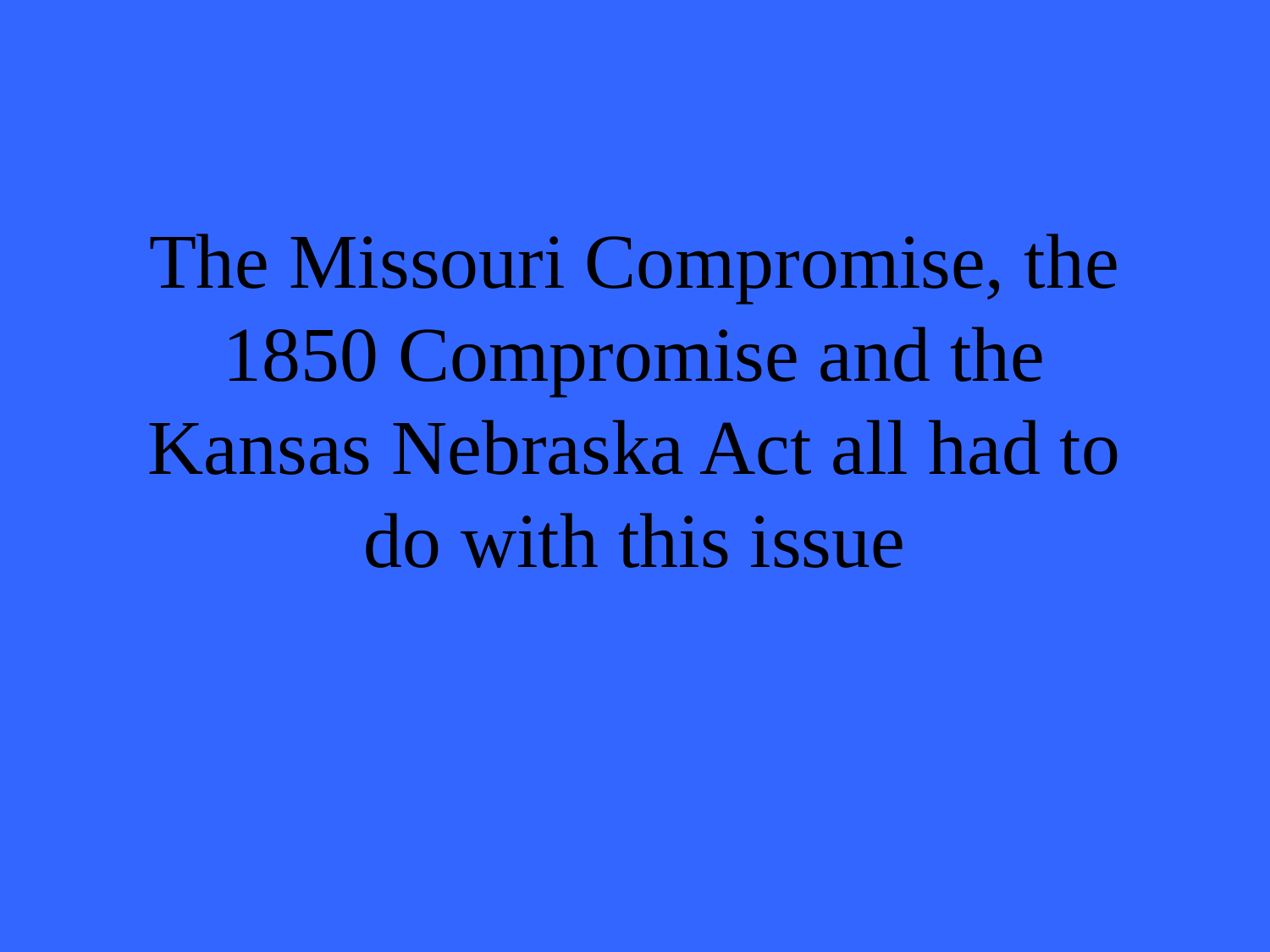

# The Missouri Compromise, the 1850 Compromise and the Kansas Nebraska Act all had to do with this issue